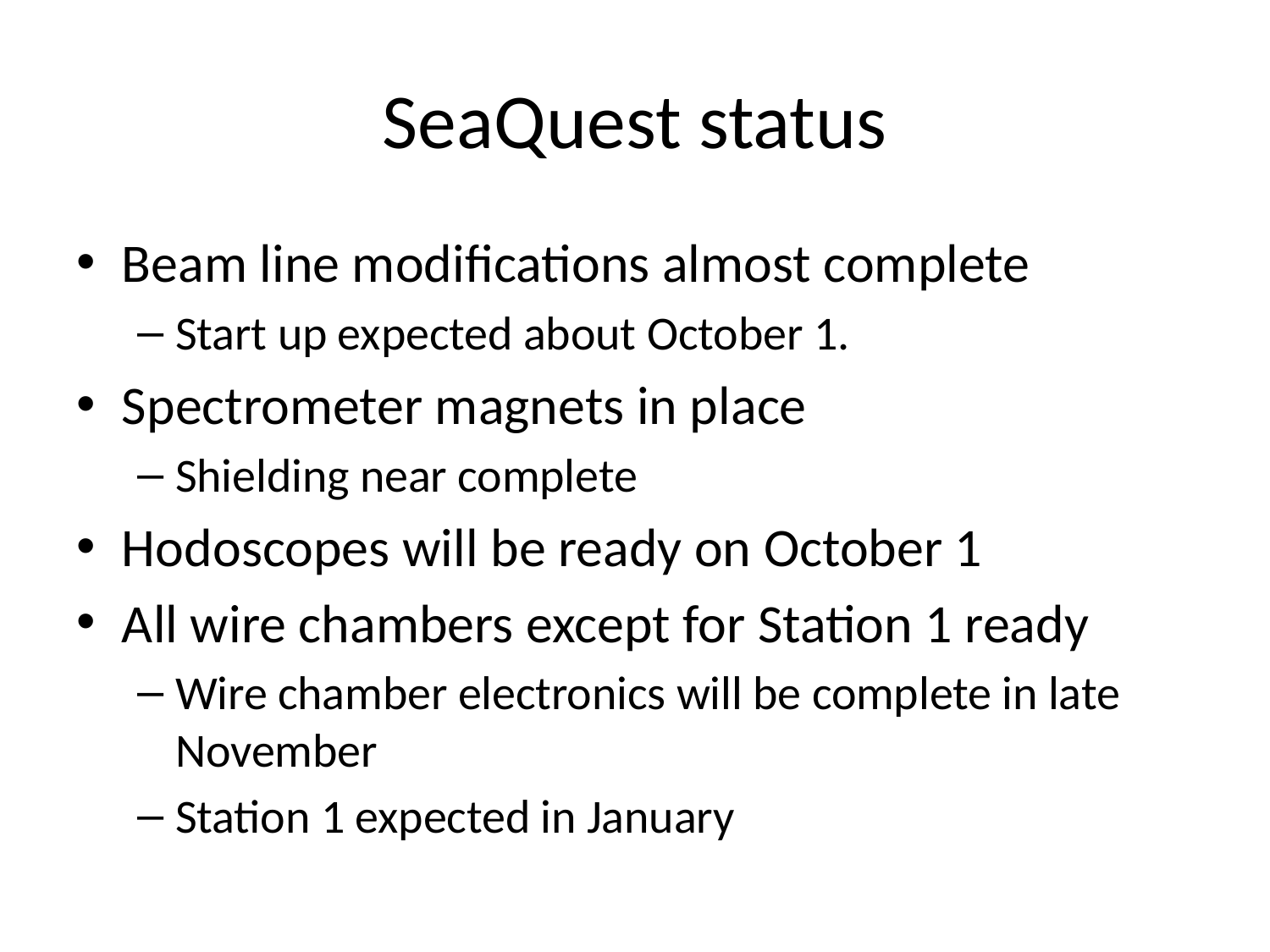

# SeaQuest status
Beam line modifications almost complete
Start up expected about October 1.
Spectrometer magnets in place
Shielding near complete
Hodoscopes will be ready on October 1
All wire chambers except for Station 1 ready
Wire chamber electronics will be complete in late November
Station 1 expected in January